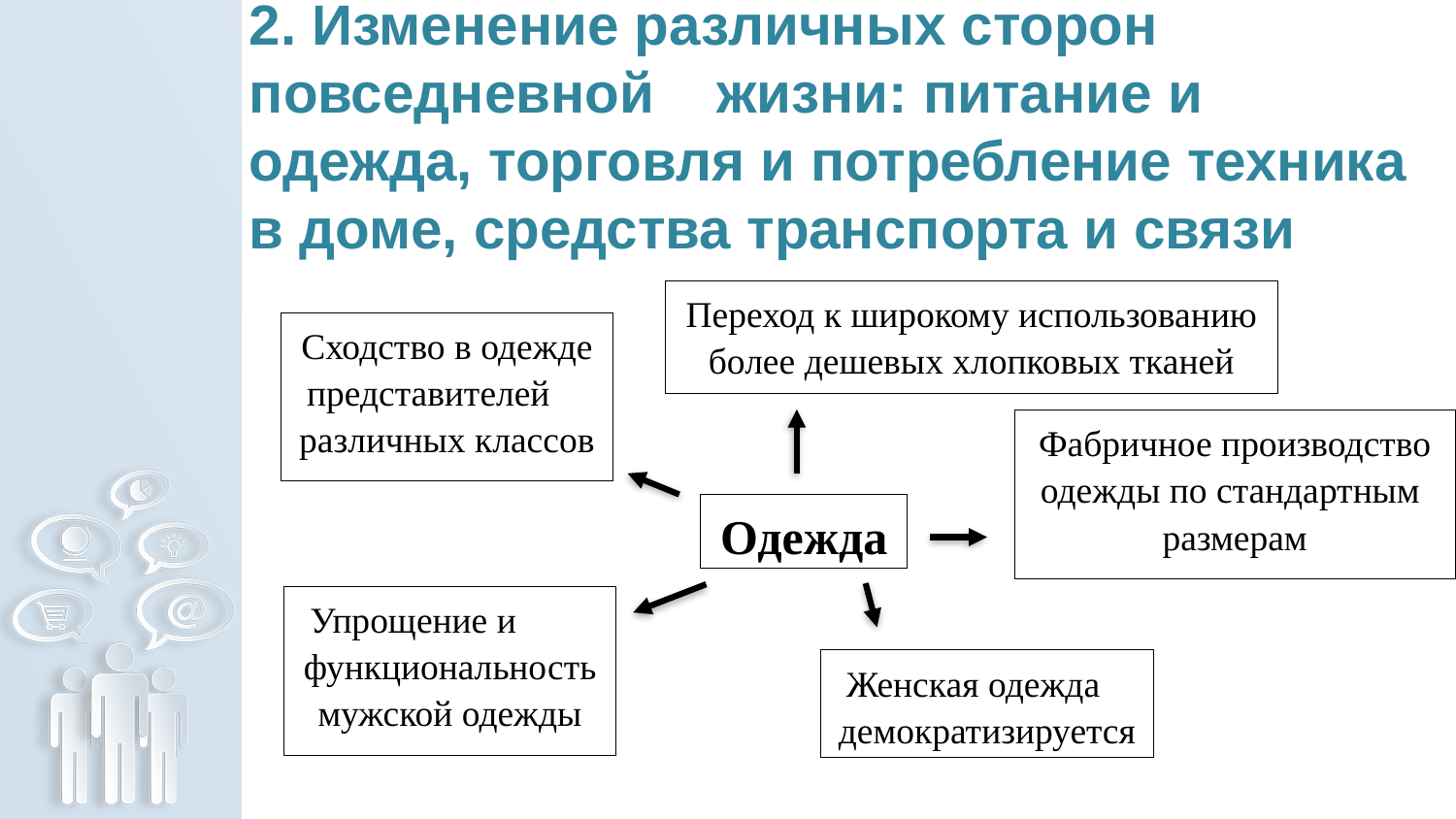

# 2. Изменение различных сторон повседневной    жизни: питание и одежда, торговля и потребление техника в доме, средства транспорта и связи
Переход к широкому использованию более дешевых хлопковых тканей
Сходство в одежде представителей     различных классов
Фабричное производство одежды по стандартным  размерам
Одежда
Упрощение и         функциональность мужской одежды
Женская одежда    демократизируется